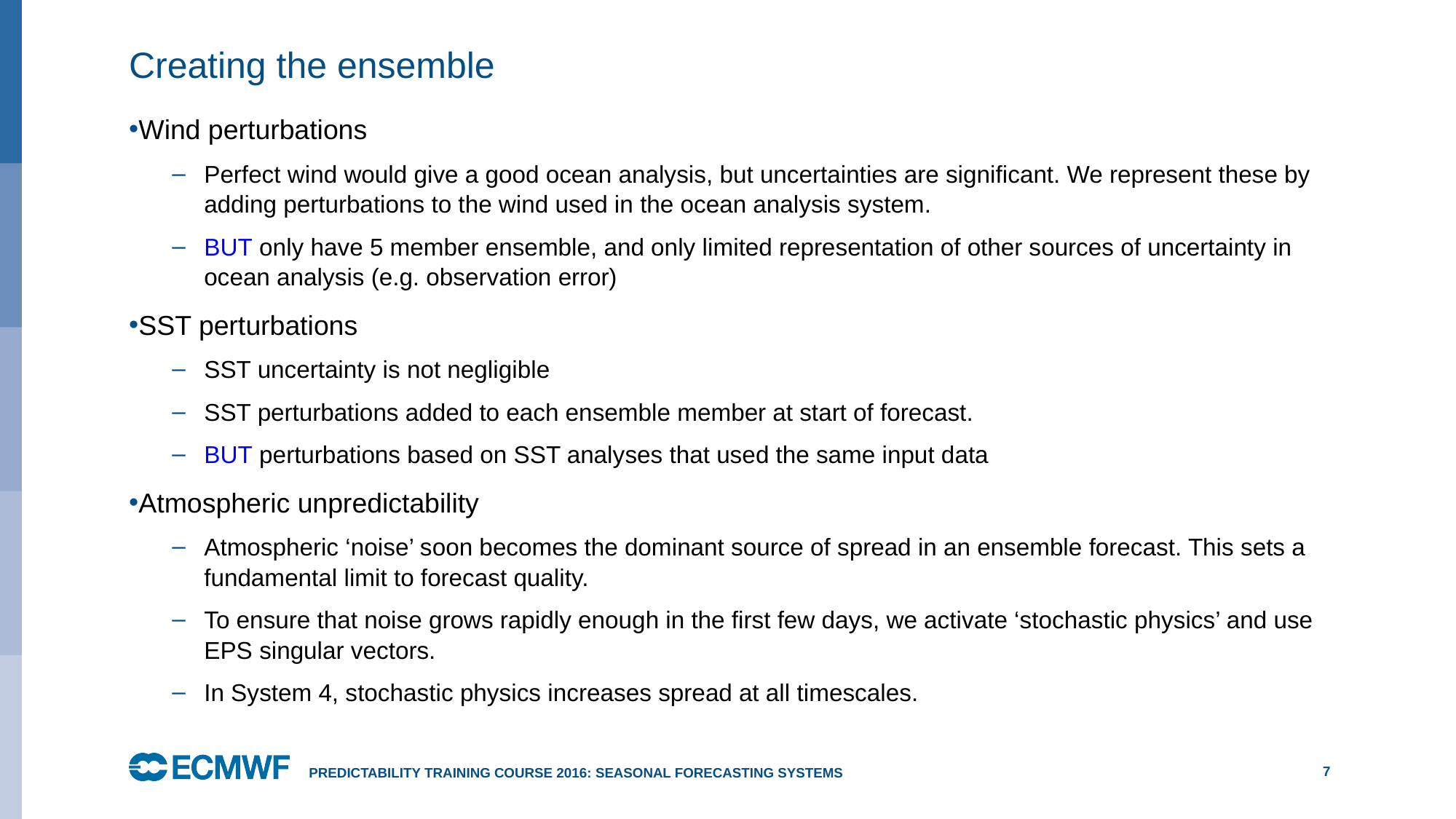

# Creating the ensemble
Wind perturbations
Perfect wind would give a good ocean analysis, but uncertainties are significant. We represent these by adding perturbations to the wind used in the ocean analysis system.
BUT only have 5 member ensemble, and only limited representation of other sources of uncertainty in ocean analysis (e.g. observation error)
SST perturbations
SST uncertainty is not negligible
SST perturbations added to each ensemble member at start of forecast.
BUT perturbations based on SST analyses that used the same input data
Atmospheric unpredictability
Atmospheric ‘noise’ soon becomes the dominant source of spread in an ensemble forecast. This sets a fundamental limit to forecast quality.
To ensure that noise grows rapidly enough in the first few days, we activate ‘stochastic physics’ and use EPS singular vectors.
In System 4, stochastic physics increases spread at all timescales.
Predictability training course 2016: seasonal forecasting systems
7